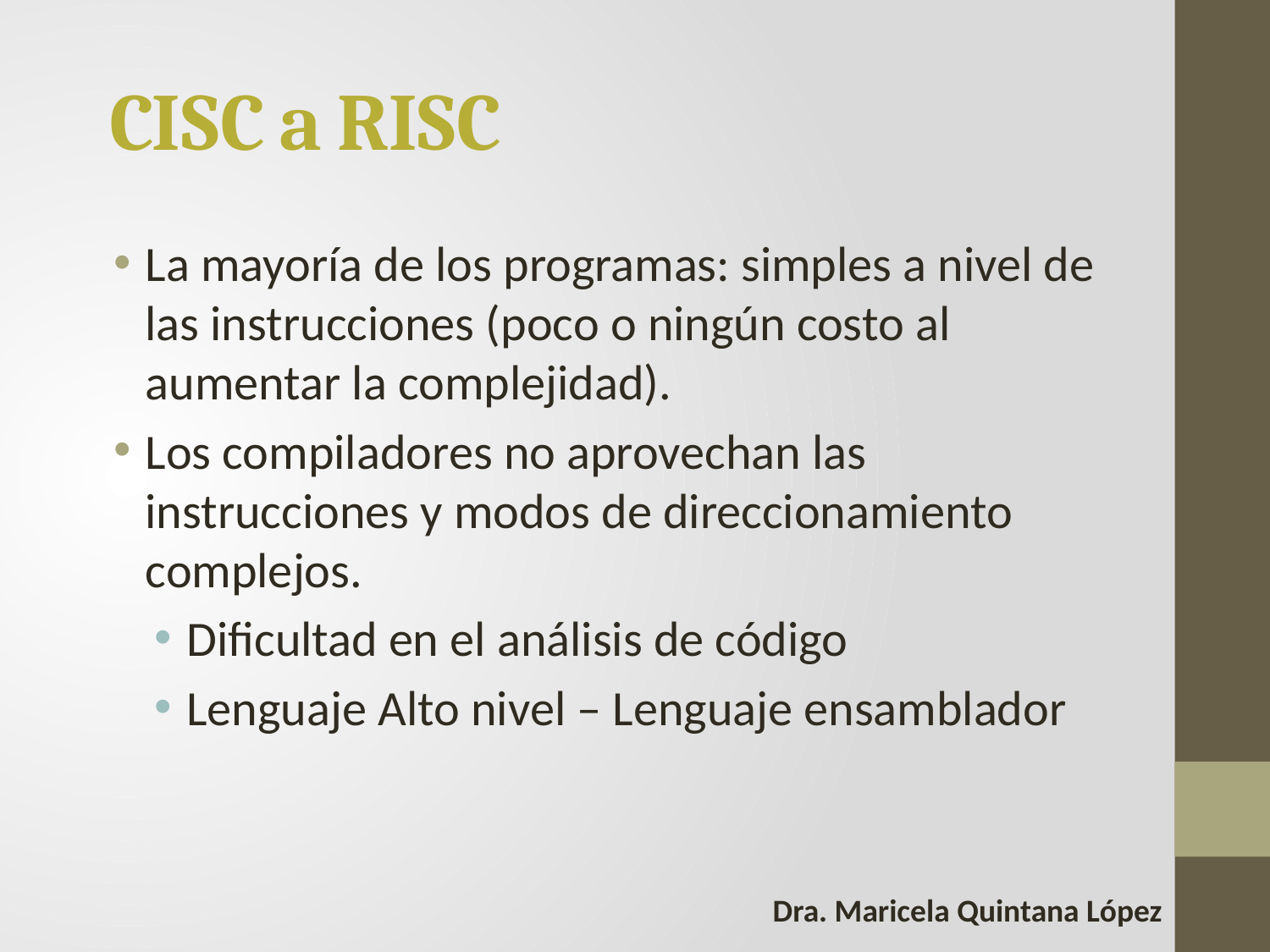

# CISC a RISC
La mayoría de los programas: simples a nivel de las instrucciones (poco o ningún costo al aumentar la complejidad).
Los compiladores no aprovechan las instrucciones y modos de direccionamiento complejos.
Dificultad en el análisis de código
Lenguaje Alto nivel – Lenguaje ensamblador